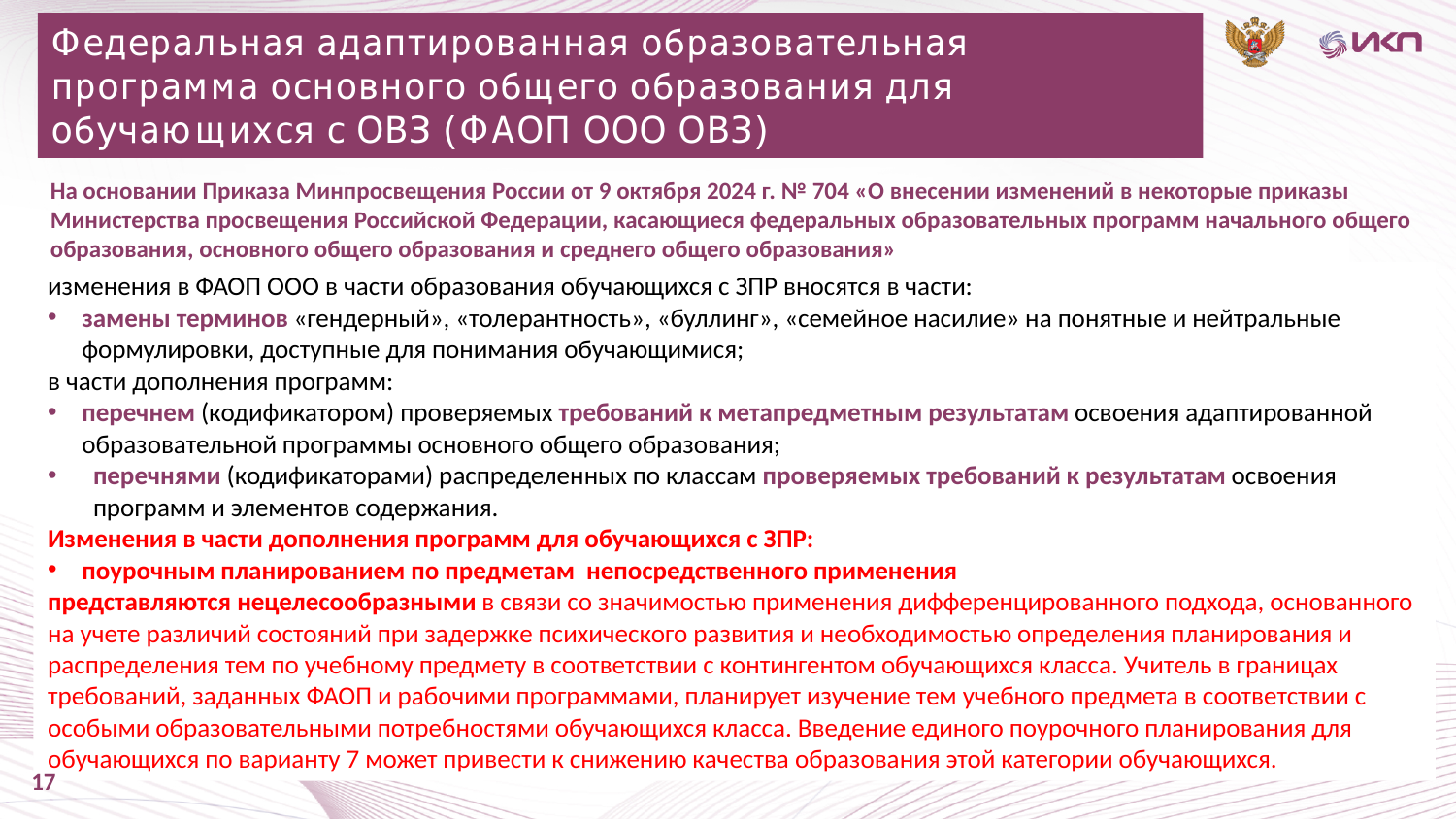

Федеральная адаптированная образовательная программа основного общего образования для обучающихся с ОВЗ (ФАОП ООО ОВЗ)
На основании Приказа Минпросвещения России от 9 октября 2024 г. № 704 «О внесении изменений в некоторые приказы Министерства просвещения Российской Федерации, касающиеся федеральных образовательных программ начального общего образования, основного общего образования и среднего общего образования»

изменения в ФАОП ООО в части образования обучающихся с ЗПР вносятся в части:
замены терминов «гендерный», «толерантность», «буллинг», «семейное насилие» на понятные и нейтральные формулировки, доступные для понимания обучающимися;
в части дополнения программ:
перечнем (кодификатором) проверяемых требований к метапредметным результатам освоения адаптированной образовательной программы основного общего образования;
перечнями (кодификаторами) распределенных по классам проверяемых требований к результатам освоения программ и элементов содержания.
Изменения в части дополнения программ для обучающихся с ЗПР:
поурочным планированием по предметам  непосредственного применения
представляются нецелесообразными в связи со значимостью применения дифференцированного подхода, основанного на учете различий состояний при задержке психического развития и необходимостью определения планирования и распределения тем по учебному предмету в соответствии с контингентом обучающихся класса. Учитель в границах требований, заданных ФАОП и рабочими программами, планирует изучение тем учебного предмета в соответствии с особыми образовательными потребностями обучающихся класса. Введение единого поурочного планирования для обучающихся по варианту 7 может привести к снижению качества образования этой категории обучающихся.

17